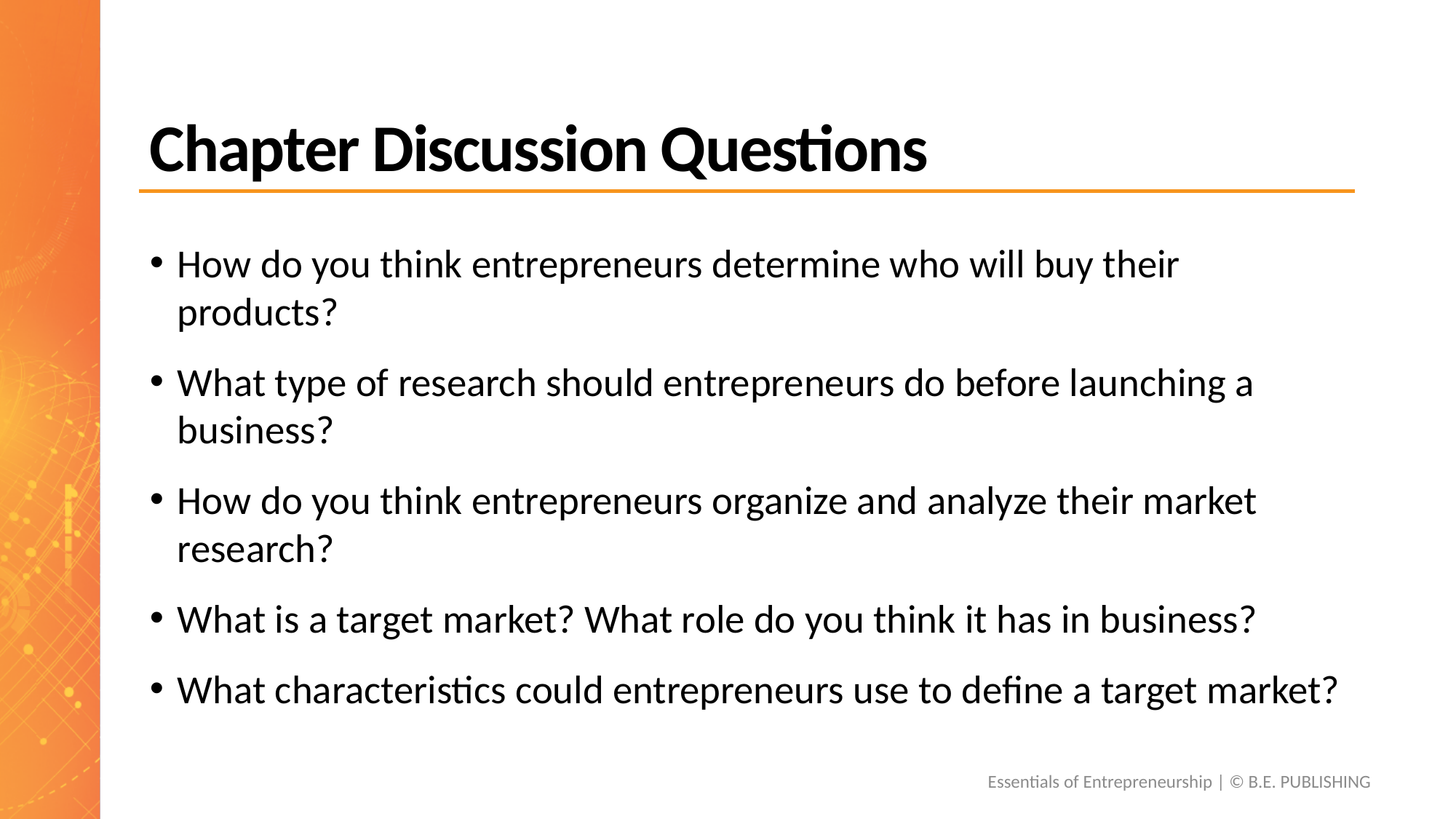

# Chapter Discussion Questions
How do you think entrepreneurs determine who will buy their products?
What type of research should entrepreneurs do before launching a business?
How do you think entrepreneurs organize and analyze their market research?
What is a target market? What role do you think it has in business?
What characteristics could entrepreneurs use to define a target market?
Essentials of Entrepreneurship | © B.E. PUBLISHING